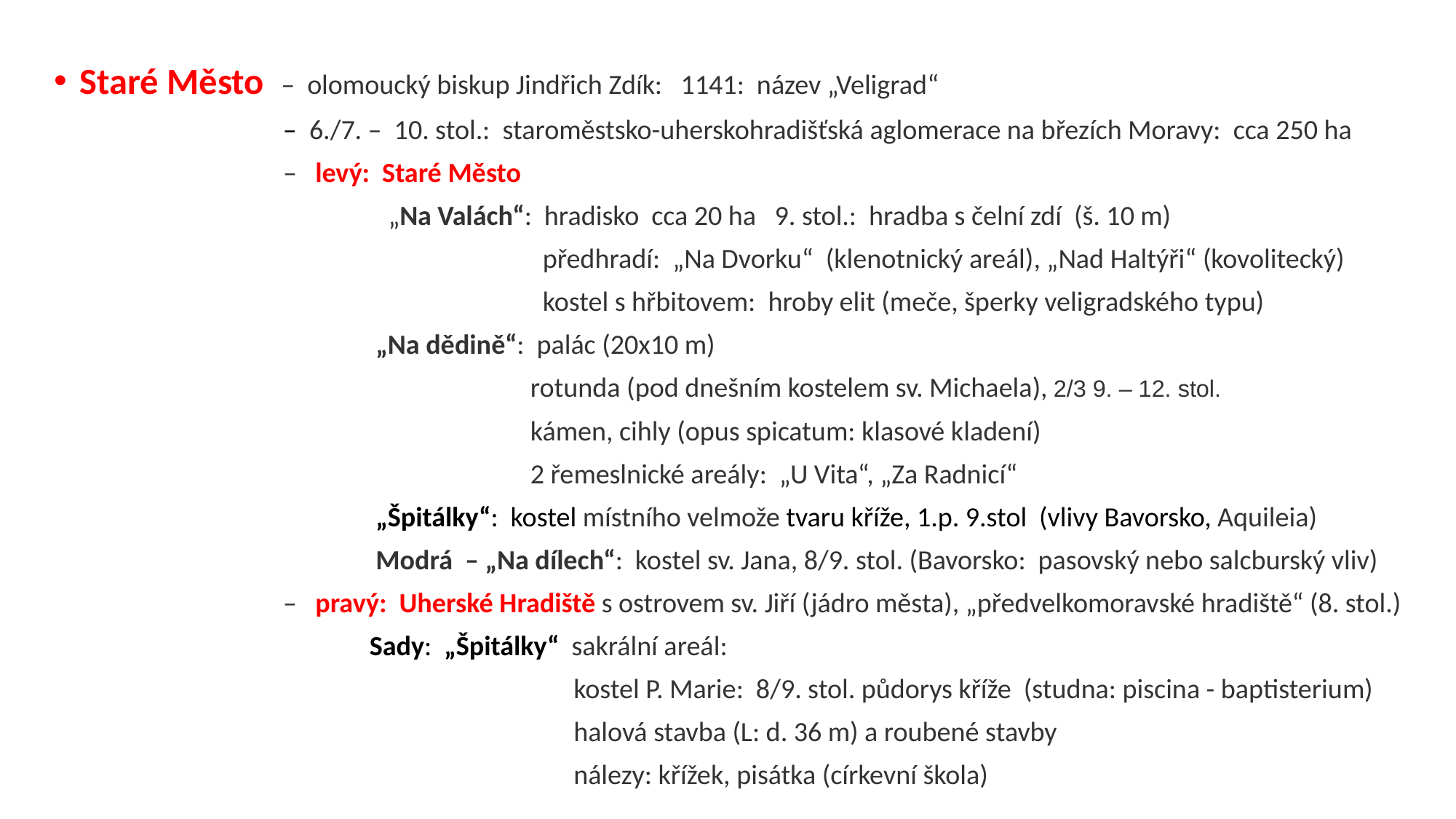

Staré Město  –  olomoucký biskup Jindřich Zdík:   1141:  název „Veligrad“
                                     –  6./7. –  10. stol.:  staroměstsko-uherskohradišťská aglomerace na březích Moravy:  cca 250 ha
                                     –   levý:  Staré Město
                                                      „Na Valách“:  hradisko  cca 20 ha   9. stol.:  hradba s čelní zdí  (š. 10 m)
                                                                               předhradí:  „Na Dvorku“  (klenotnický areál), „Nad Haltýři“ (kovolitecký)
                                                                               kostel s hřbitovem:  hroby elit (meče, šperky veligradského typu)
                                                    „Na dědině“:  palác (20x10 m)
                                                                             rotunda (pod dnešním kostelem sv. Michaela), 2/3 9. – 12. stol.
                                                                             kámen, cihly (opus spicatum: klasové kladení)
                                                                             2 řemeslnické areály:  „U Vita“, „Za Radnicí“
                                                    „Špitálky“:  kostel místního velmože tvaru kříže, 1.p. 9.stol  (vlivy Bavorsko, Aquileia)
                                                    Modrá  – „Na dílech“:  kostel sv. Jana, 8/9. stol. (Bavorsko:  pasovský nebo salcburský vliv)
                                     –   pravý:  Uherské Hradiště s ostrovem sv. Jiří (jádro města), „předvelkomoravské hradiště“ (8. stol.)
                                                   Sady:  „Špitálky“  sakrální areál:
                                                                                    kostel P. Marie:  8/9. stol. půdorys kříže  (studna: piscina - baptisterium)
                                                                                    halová stavba (L: d. 36 m) a roubené stavby
                                                                                    nálezy: křížek, pisátka (církevní škola)